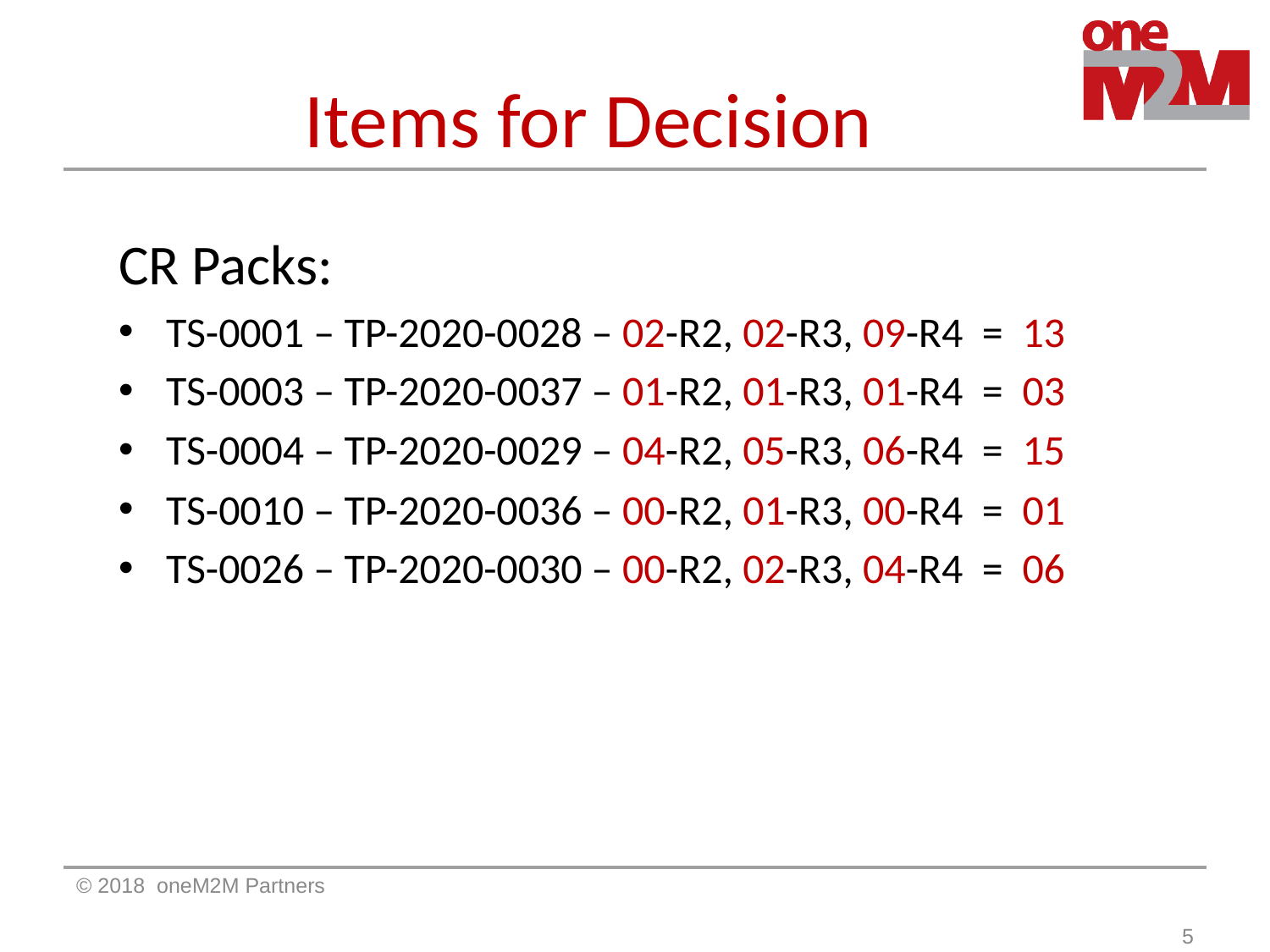

# Items for Decision
CR Packs:
TS-0001 – TP-2020-0028 – 02-R2, 02-R3, 09-R4  =  13
TS-0003 – TP-2020-0037 – 01-R2, 01-R3, 01-R4  =  03
TS-0004 – TP-2020-0029 – 04-R2, 05-R3, 06-R4  =  15
TS-0010 – TP-2020-0036 – 00-R2, 01-R3, 00-R4  =  01
TS-0026 – TP-2020-0030 – 00-R2, 02-R3, 04-R4  =  06

© 2018  oneM2M Partners

5